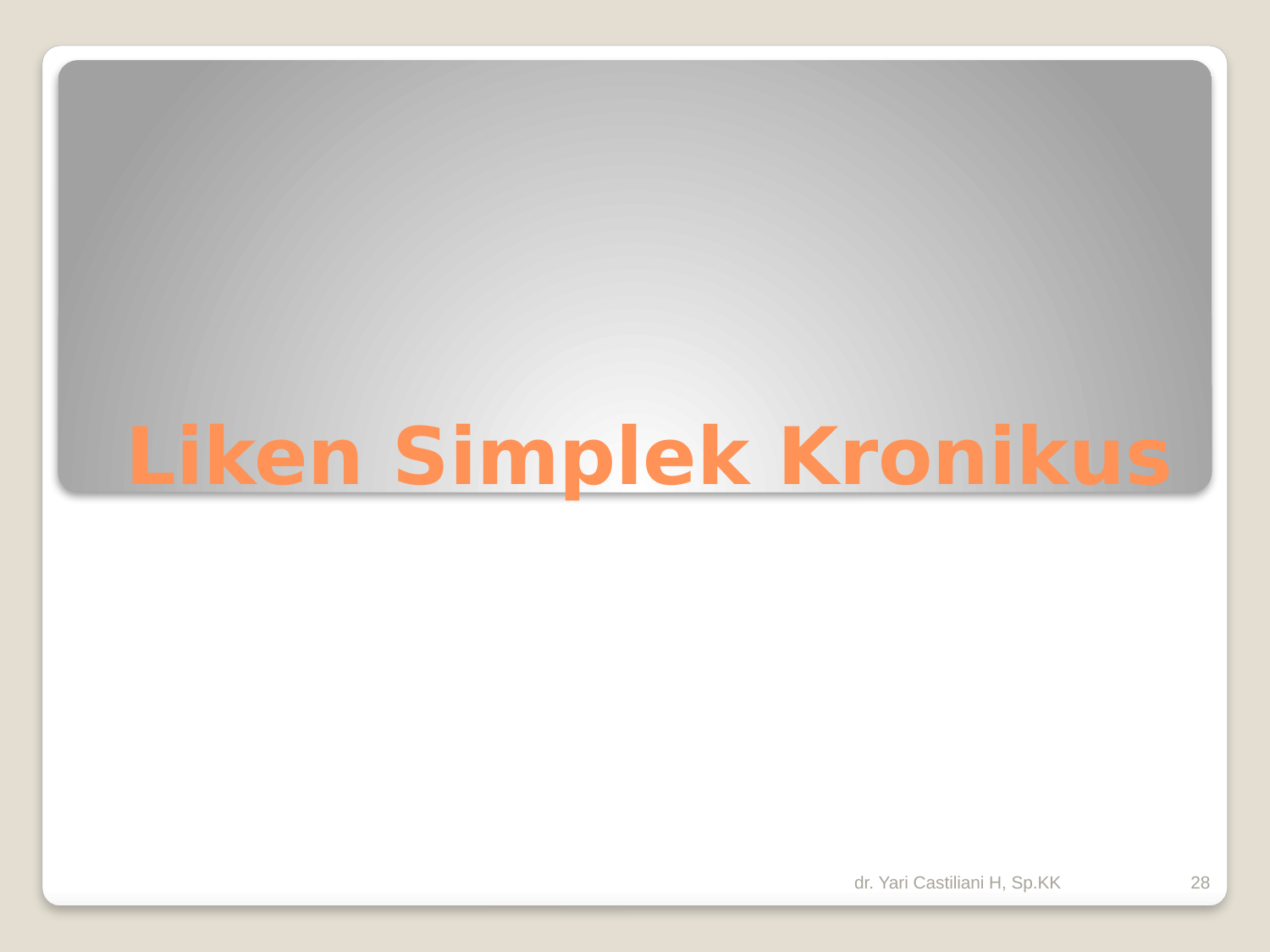

# Liken Simplek Kronikus

dr. Yari Castiliani H, Sp.KK
28